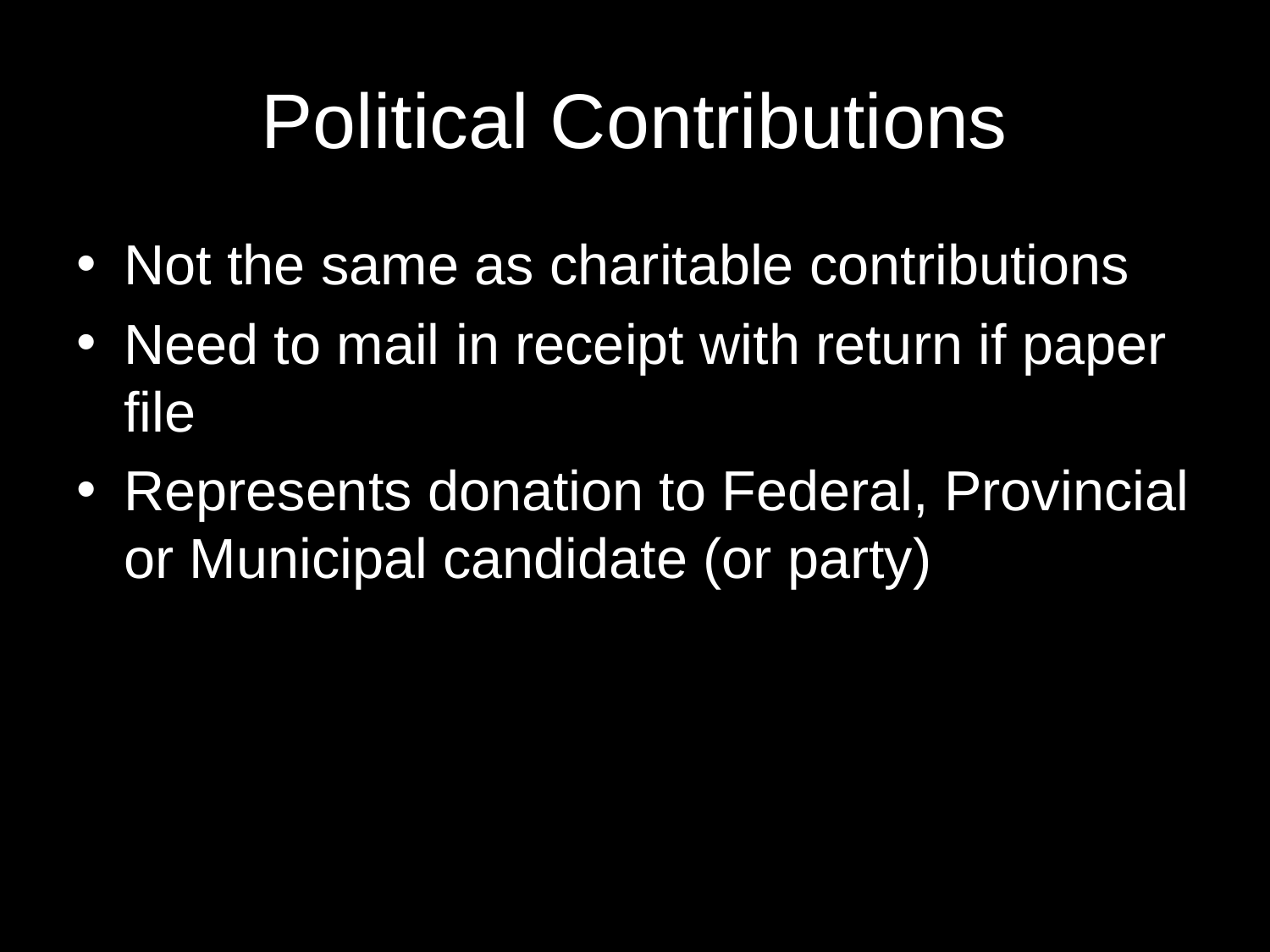

# Political Contributions
Not the same as charitable contributions
Need to mail in receipt with return if paper file
Represents donation to Federal, Provincial or Municipal candidate (or party)